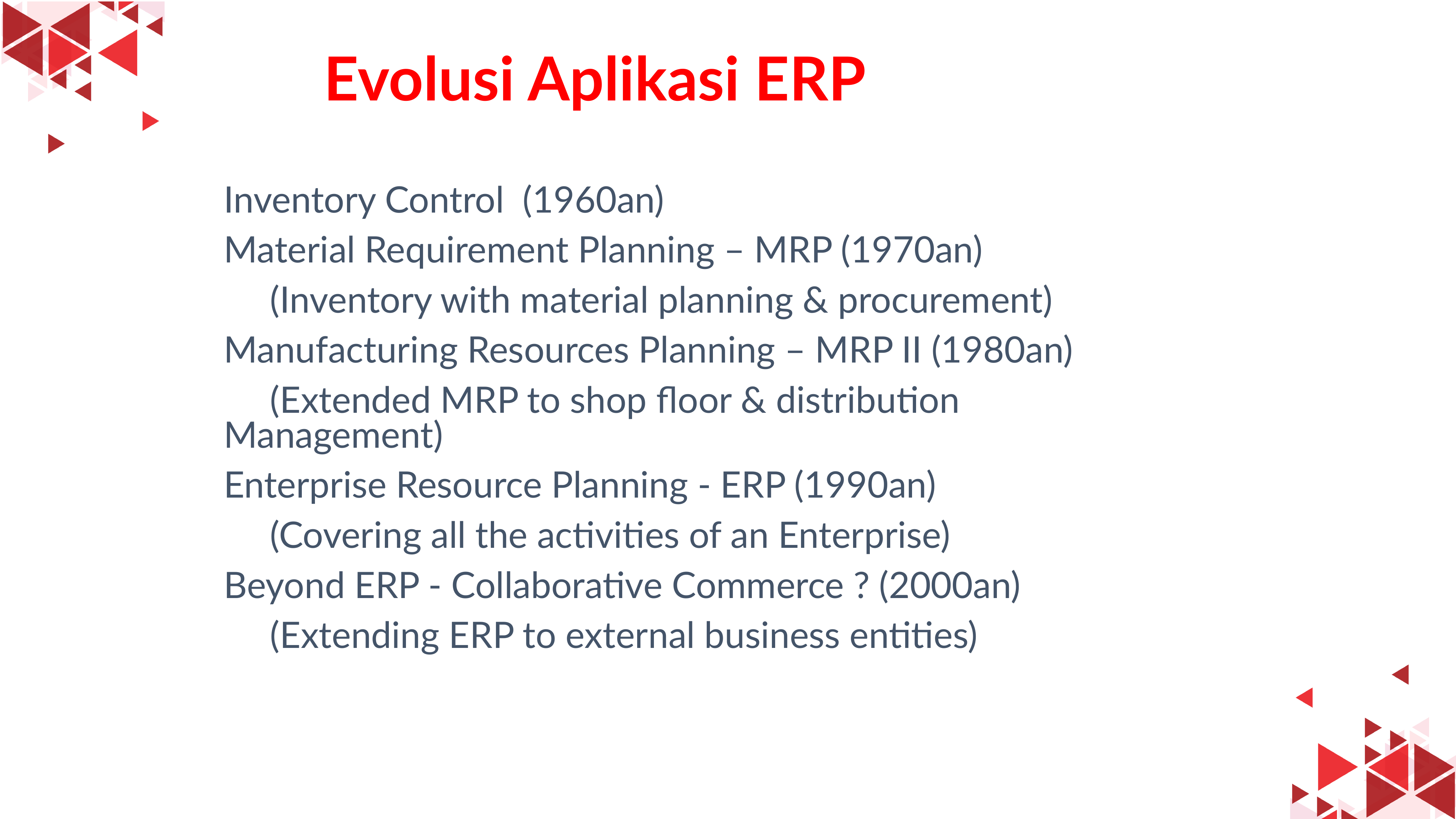

# Evolusi Aplikasi ERP
Inventory Control  (1960an)
Material Requirement Planning – MRP (1970an)
     (Inventory with material planning & procurement)
Manufacturing Resources Planning – MRP II (1980an)
     (Extended MRP to shop floor & distribution Management)
Enterprise Resource Planning - ERP (1990an)
     (Covering all the activities of an Enterprise)
Beyond ERP - Collaborative Commerce ? (2000an)
     (Extending ERP to external business entities)